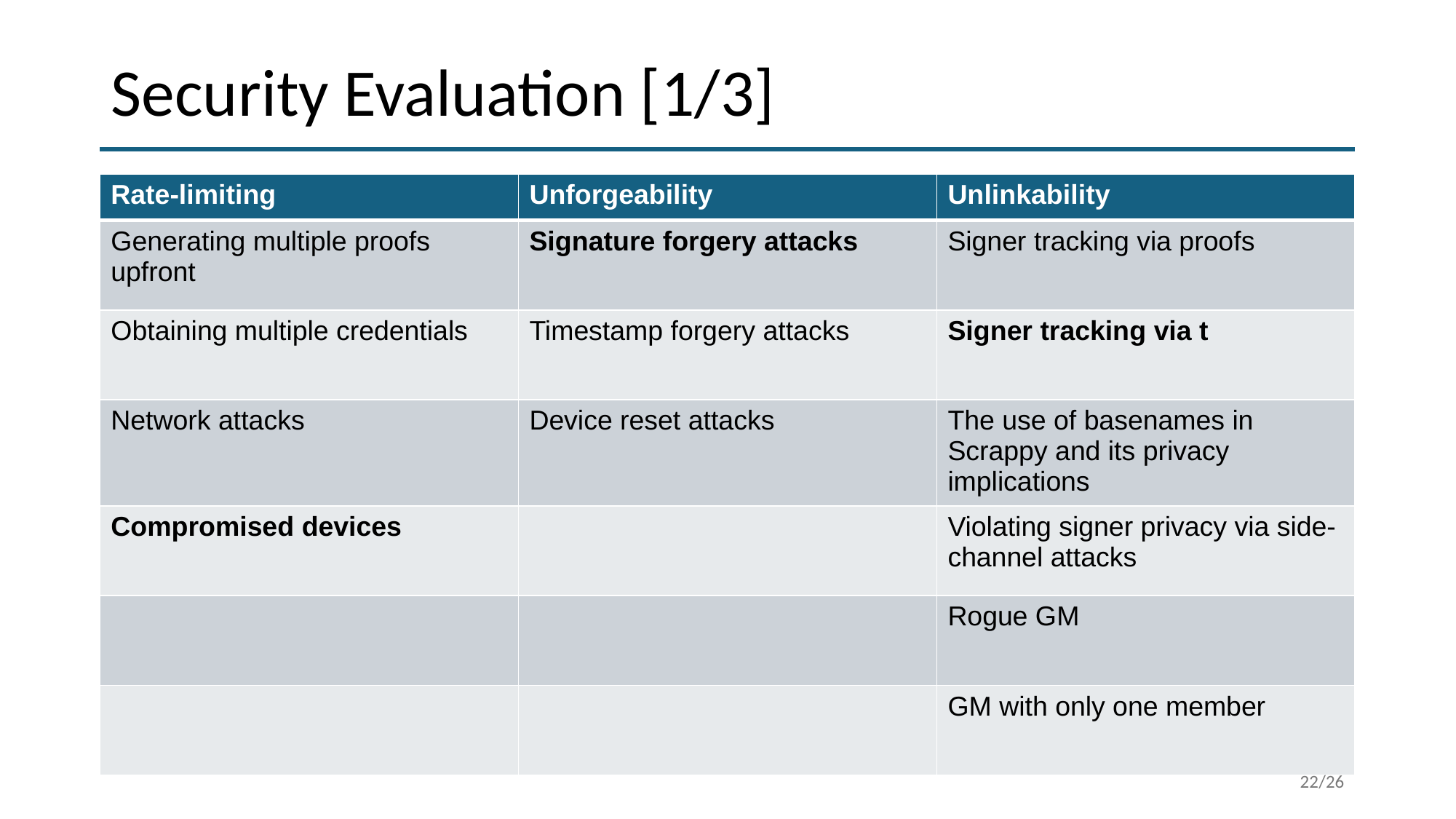

# Security Evaluation [1/3]
| Rate-limiting | Unforgeability | Unlinkability |
| --- | --- | --- |
| Generating multiple proofs upfront | Signature forgery attacks | Signer tracking via proofs |
| Obtaining multiple credentials | Timestamp forgery attacks | Signer tracking via t |
| Network attacks | Device reset attacks | The use of basenames in Scrappy and its privacy implications |
| Compromised devices |  | Violating signer privacy via side-channel attacks |
|  |  | Rogue GM |
|  |  | GM with only one member |
22/26